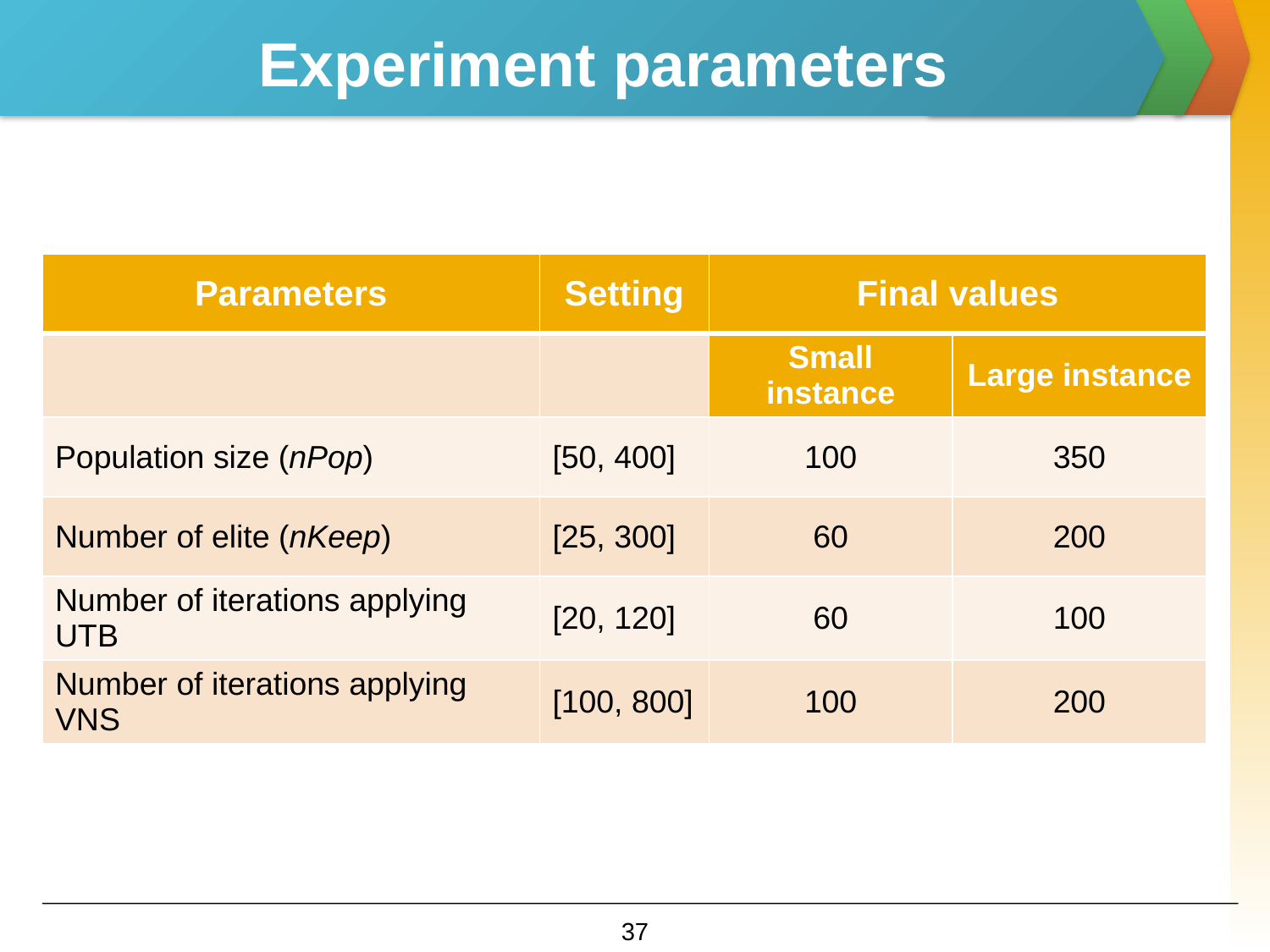

# Experiment parameters
| Parameters | Setting | Final values |  |
| --- | --- | --- | --- |
|  |  | Small instance | Large instance |
| Population size (nPop) | [50, 400] | 100 | 350 |
| Number of elite (nKeep) | [25, 300] | 60 | 200 |
| Number of iterations applying UTB | [20, 120] | 60 | 100 |
| Number of iterations applying VNS | [100, 800] | 100 | 200 |
37